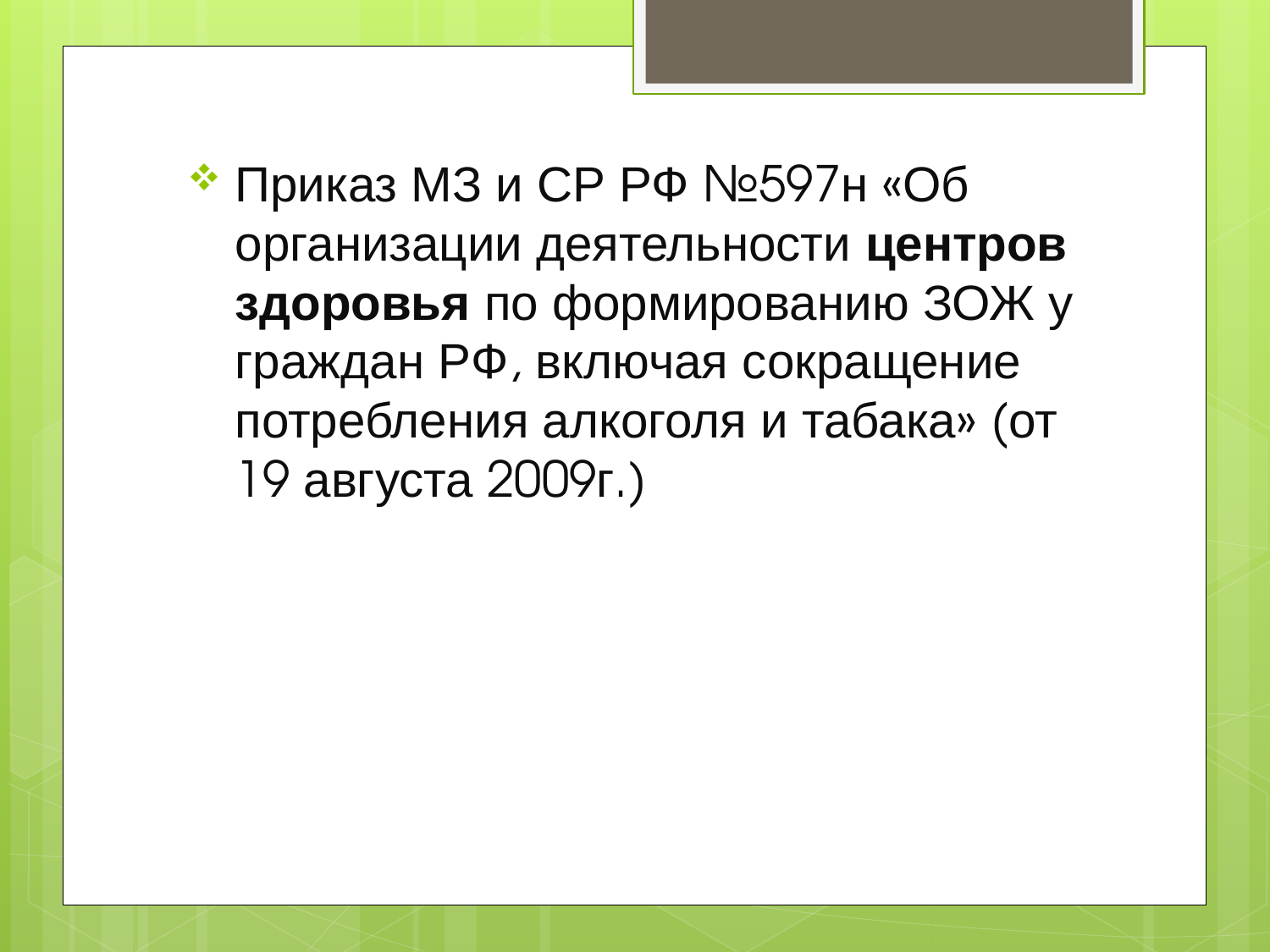

Приказ МЗ и СР РФ №597н «Об организации деятельности центров здоровья по формированию ЗОЖ у граждан РФ, включая сокращение потребления алкоголя и табака» (от 19 августа 2009г.)